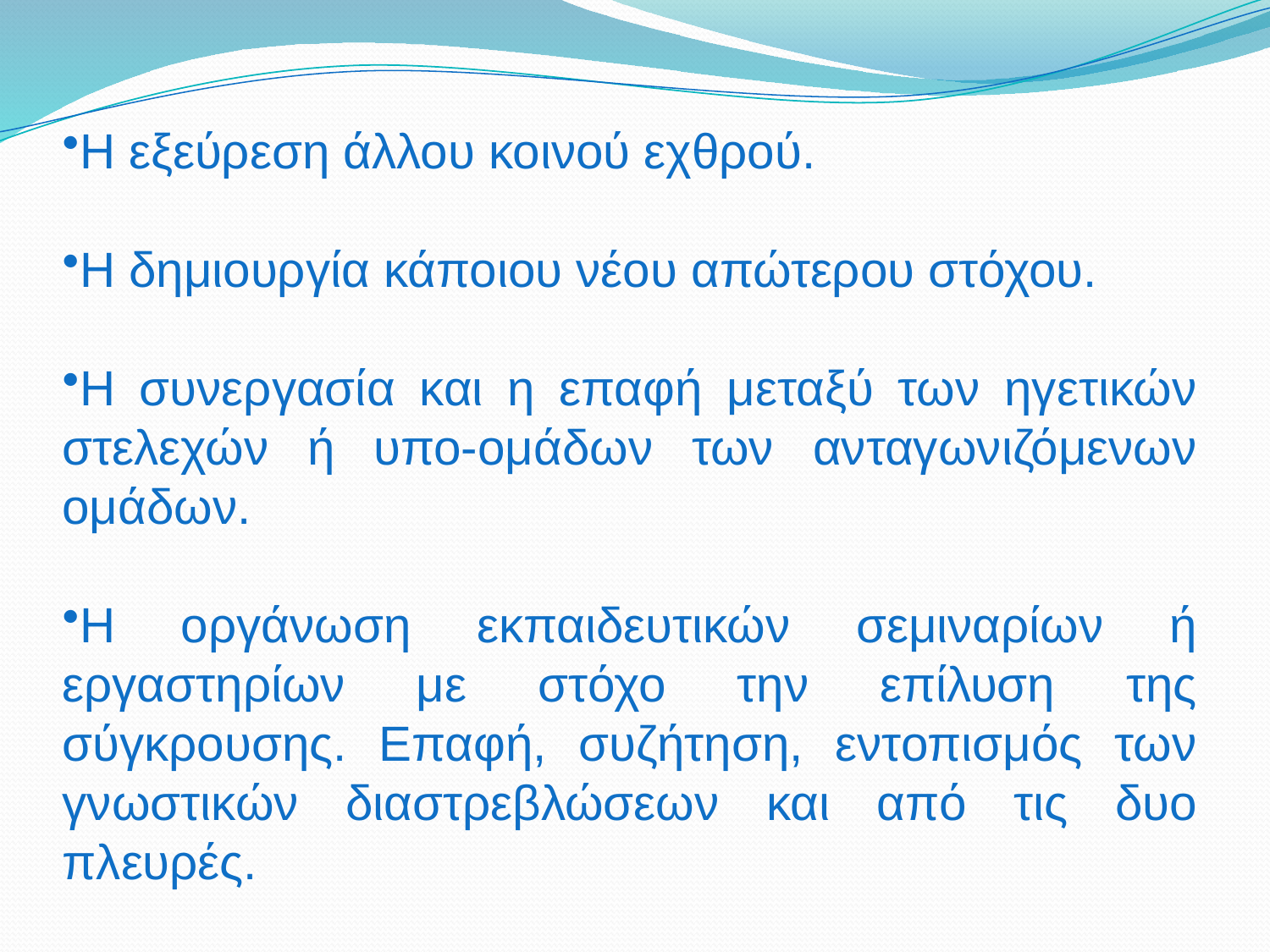

Η εξεύρεση άλλου κοινού εχθρού.

Η δημιουργία κάποιου νέου απώτερου στόχου.

Η συνεργασία και η επαφή μεταξύ των ηγετικών στελεχών ή υπο-ομάδων των ανταγωνιζόμενων ομάδων.

Η οργάνωση εκπαιδευτικών σεμιναρίων ή εργαστηρίων με στόχο την επίλυση της σύγκρουσης. Επαφή, συζήτηση, εντοπισμός των γνωστικών διαστρεβλώσεων και από τις δυο πλευρές.